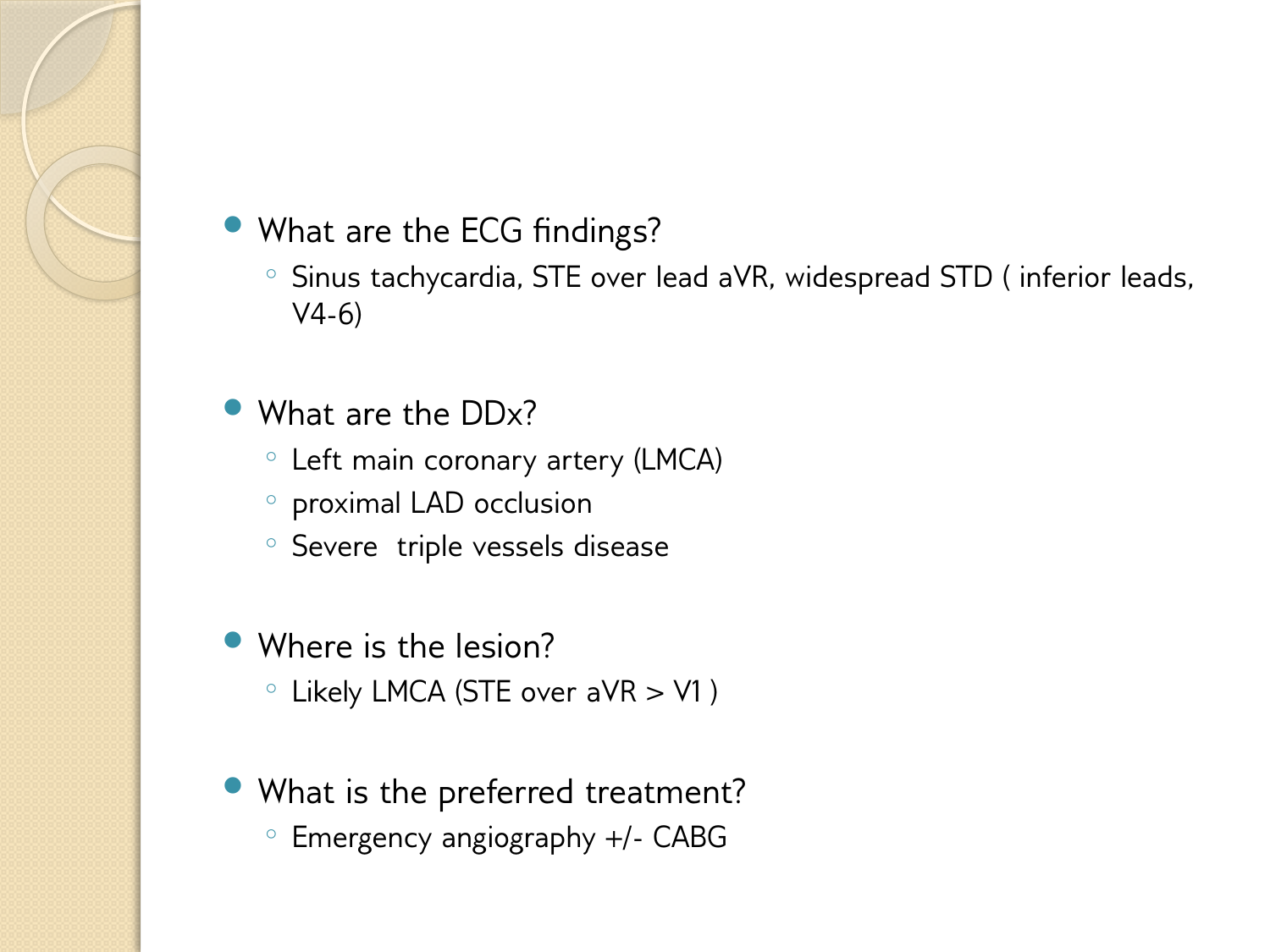

#
What are the ECG findings?
Sinus tachycardia, STE over lead aVR, widespread STD ( inferior leads, V4-6)

What are the DDx?
Left main coronary artery (LMCA)
proximal LAD occlusion
Severe  triple vessels disease

Where is the lesion?
Likely LMCA (STE over aVR > V1 )

What is the preferred treatment?
Emergency angiography +/- CABG